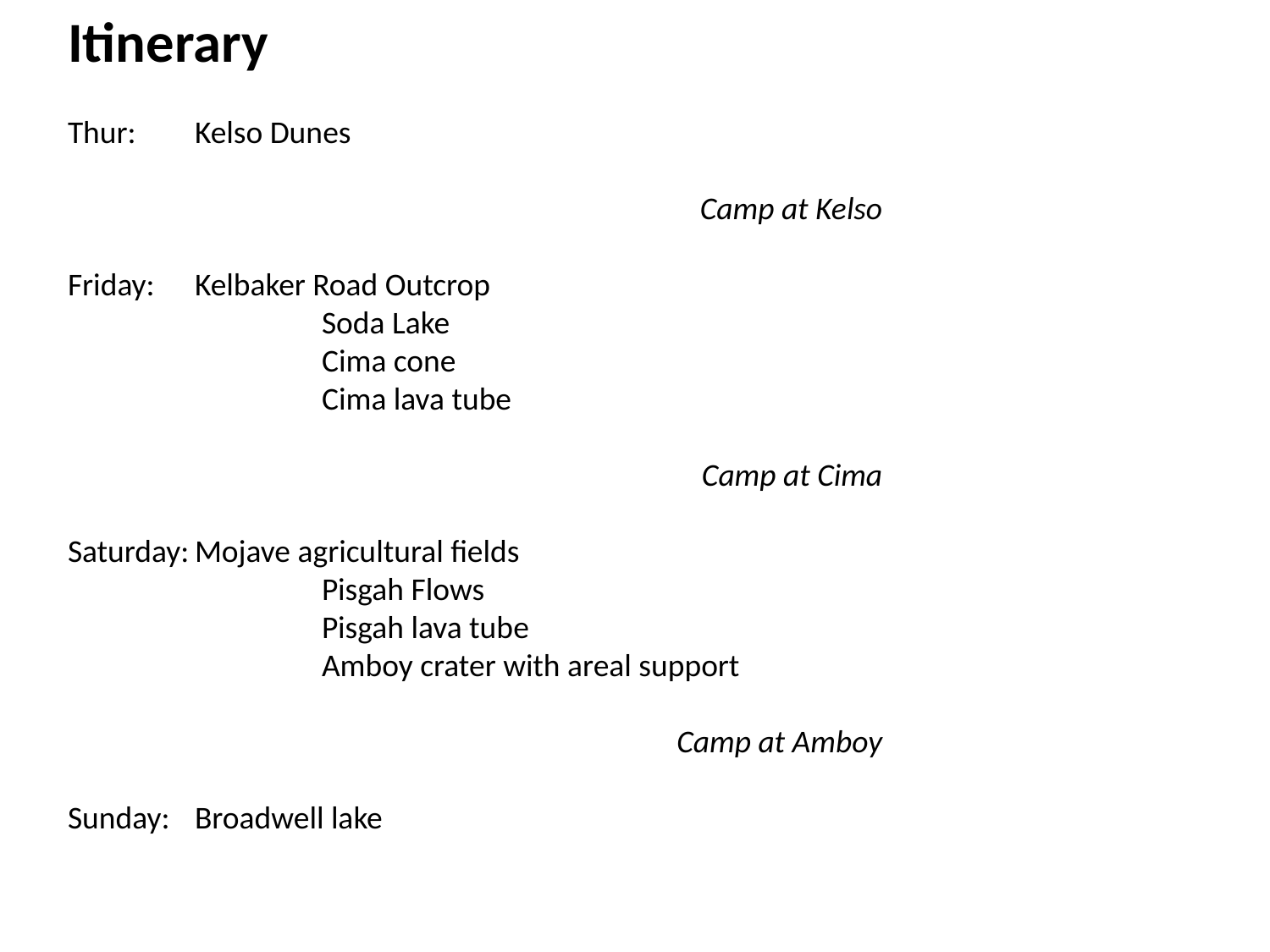

Itinerary

Thur:	Kelso Dunes

			Camp at Kelso

Friday: 	Kelbaker Road Outcrop
		Soda Lake
		Cima cone
		Cima lava tube

			Camp at Cima

Saturday:	Mojave agricultural fields
		Pisgah Flows
		Pisgah lava tube
		Amboy crater with areal support

			Camp at Amboy

Sunday:	Broadwell lake